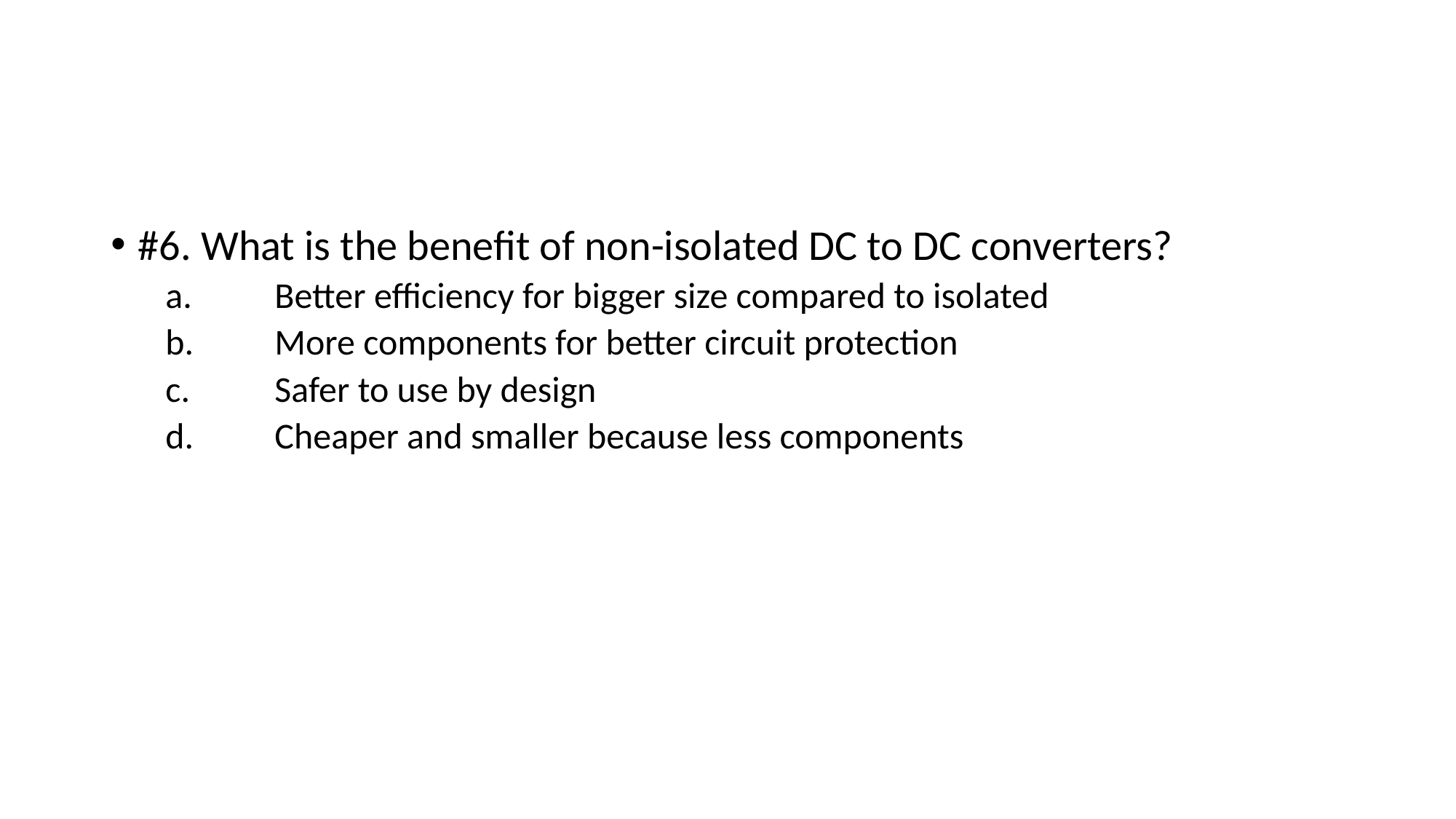

#
#6. What is the benefit of non-isolated DC to DC converters?
a.	Better efficiency for bigger size compared to isolated
b.	More components for better circuit protection
c.	Safer to use by design
d.	Cheaper and smaller because less components